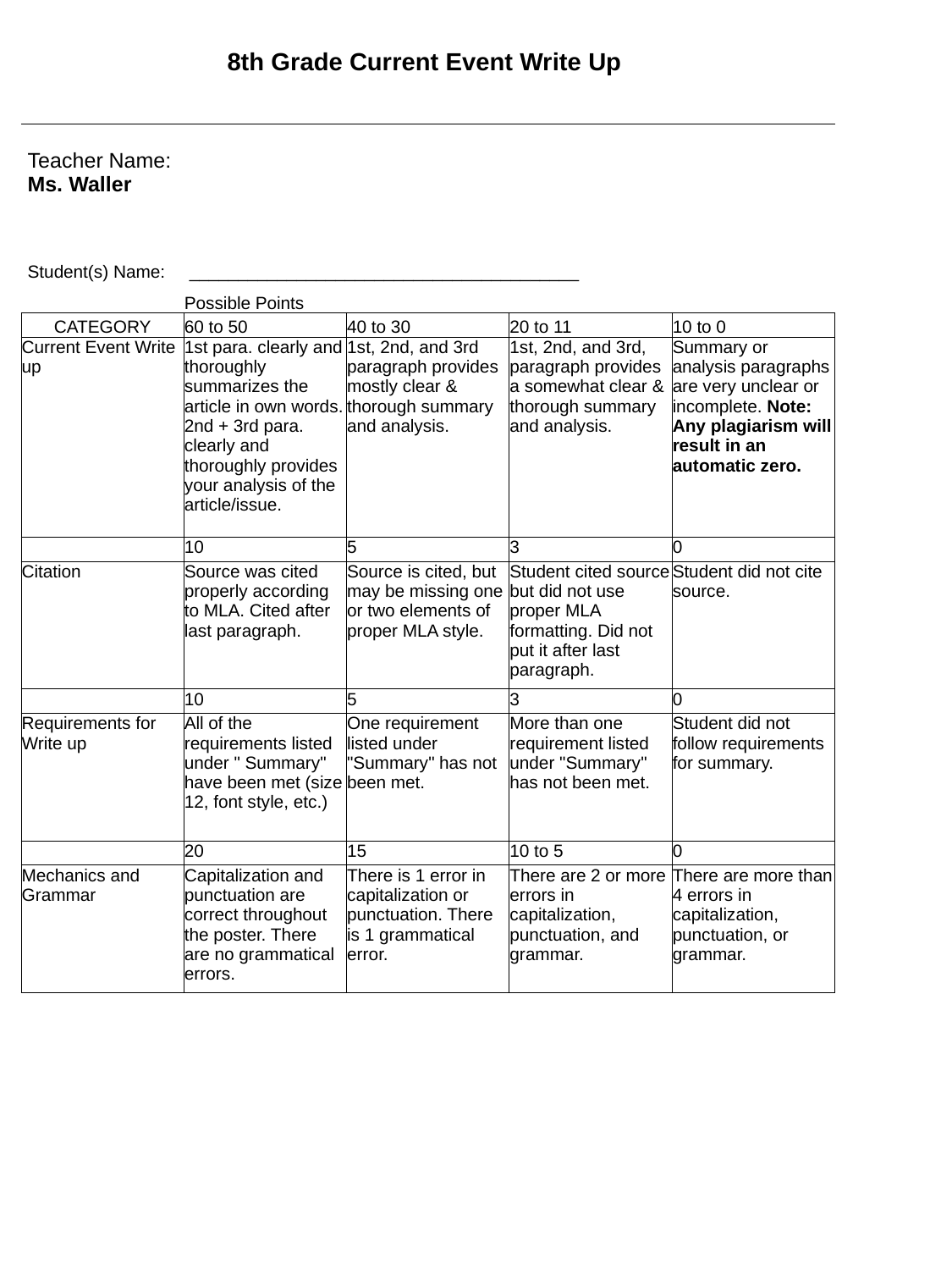

| 8th Grade Current Event Write Up |  |  |  |  |  |  |
| --- | --- | --- | --- | --- | --- | --- |
|  |  |  |  |  |  |  |
|  |  |  |  |  |  |  |
|  |  |  |  |  |  |  |
| Teacher Name: Ms. Waller |  |  |  |  |  |  |
|  |  |  |  |  |  |  |
|  |  |  |  |  |  |  |
| Student(s) Name:     \_\_\_\_\_\_\_\_\_\_\_\_\_\_\_\_\_\_\_\_\_\_\_\_\_\_\_\_\_\_\_\_\_\_\_\_\_\_\_\_ |  |  |  |  |  |  |
|  | Possible Points |  |  |  |  |  |
| CATEGORY | 60 to 50 | 40 to 30 | 20 to 11 | 10 to 0 |  |  |
| Current Event Write up | 1st para. clearly and thoroughly summarizes the article in own words. 2nd + 3rd para. clearly and thoroughly provides your analysis of the article/issue. | 1st, 2nd, and 3rd paragraph provides mostly clear & thorough summary and analysis. | 1st, 2nd, and 3rd, paragraph provides a somewhat clear & thorough summary and analysis. | Summary or analysis paragraphs are very unclear or incomplete. Note: Any plagiarism will result in an automatic zero. |  |  |
|  | 10 | 5 | 3 | 0 |  |  |
| Citation | Source was cited properly according to MLA. Cited after last paragraph. | Source is cited, but may be missing one or two elements of proper MLA style. | Student cited source but did not use proper MLA formatting. Did not put it after last paragraph. | Student did not cite source. |  |  |
|  | 10 | 5 | 3 | 0 |  |  |
| Requirements for Write up | All of the requirements listed under " Summary" have been met (size 12, font style, etc.) | One requirement listed under "Summary" has not been met. | More than one requirement listed under "Summary" has not been met. | Student did not follow requirements for summary. |  |  |
|  | 20 | 15 | 10 to 5 | 0 |  |  |
| Mechanics and Grammar | Capitalization and punctuation are correct throughout the poster. There are no grammatical errors. | There is 1 error in capitalization or punctuation. There is 1 grammatical error. | There are 2 or more errors in capitalization, punctuation, and grammar. | There are more than 4 errors in capitalization, punctuation, or grammar. |  |  |
|  |  |  |  |  |  |  |
|  |  |  |  |  |  |  |
|  |  |  |  |  |  |  |
|  |  |  |  |  |  |  |